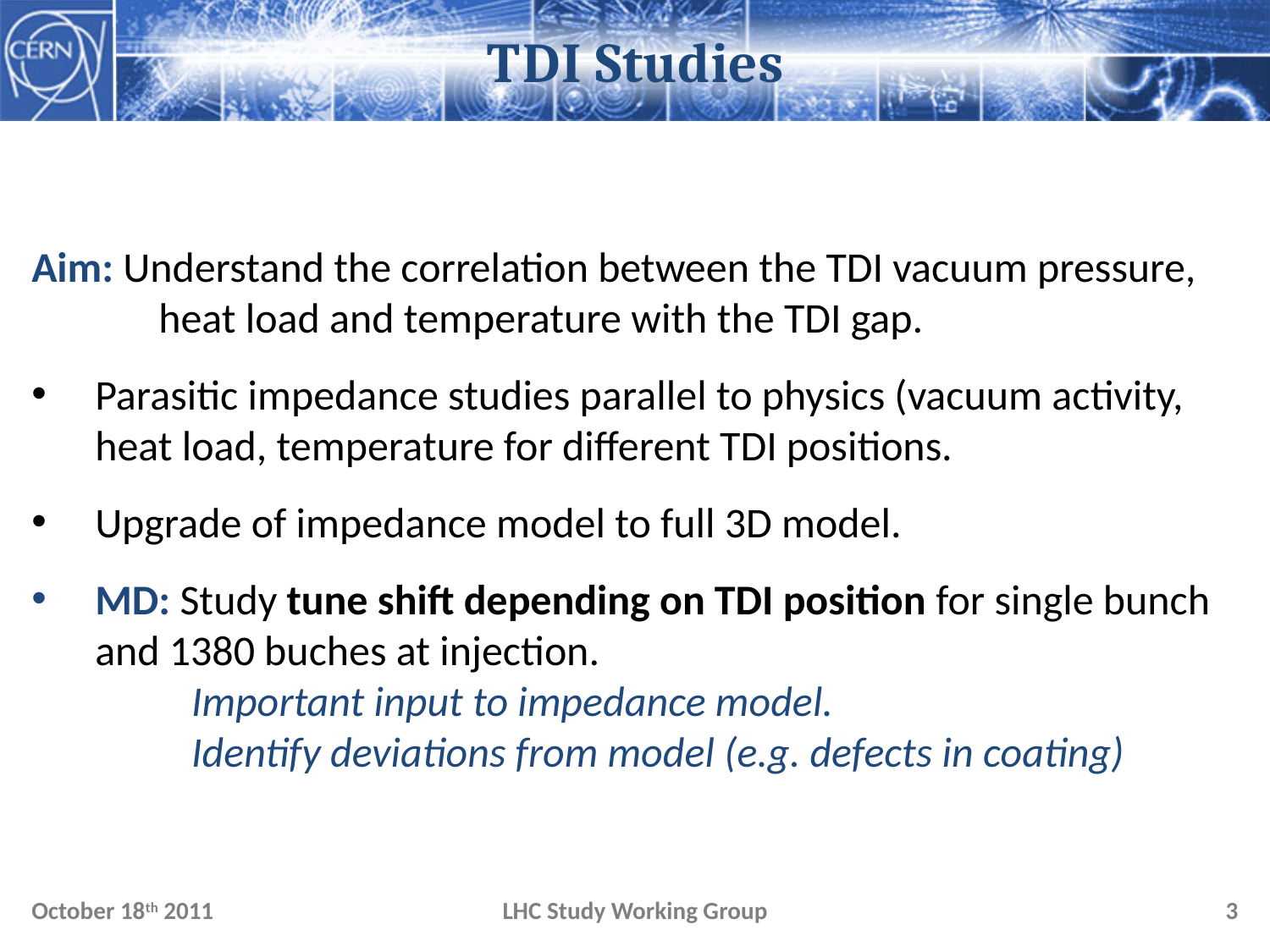

# TDI Studies
Aim: Understand the correlation between the TDI vacuum pressure, 	heat load and temperature with the TDI gap.
Parasitic impedance studies parallel to physics (vacuum activity, heat load, temperature for different TDI positions.
Upgrade of impedance model to full 3D model.
MD: Study tune shift depending on TDI position for single bunch and 1380 buches at injection.
	Important input to impedance model.
	Identify deviations from model (e.g. defects in coating)